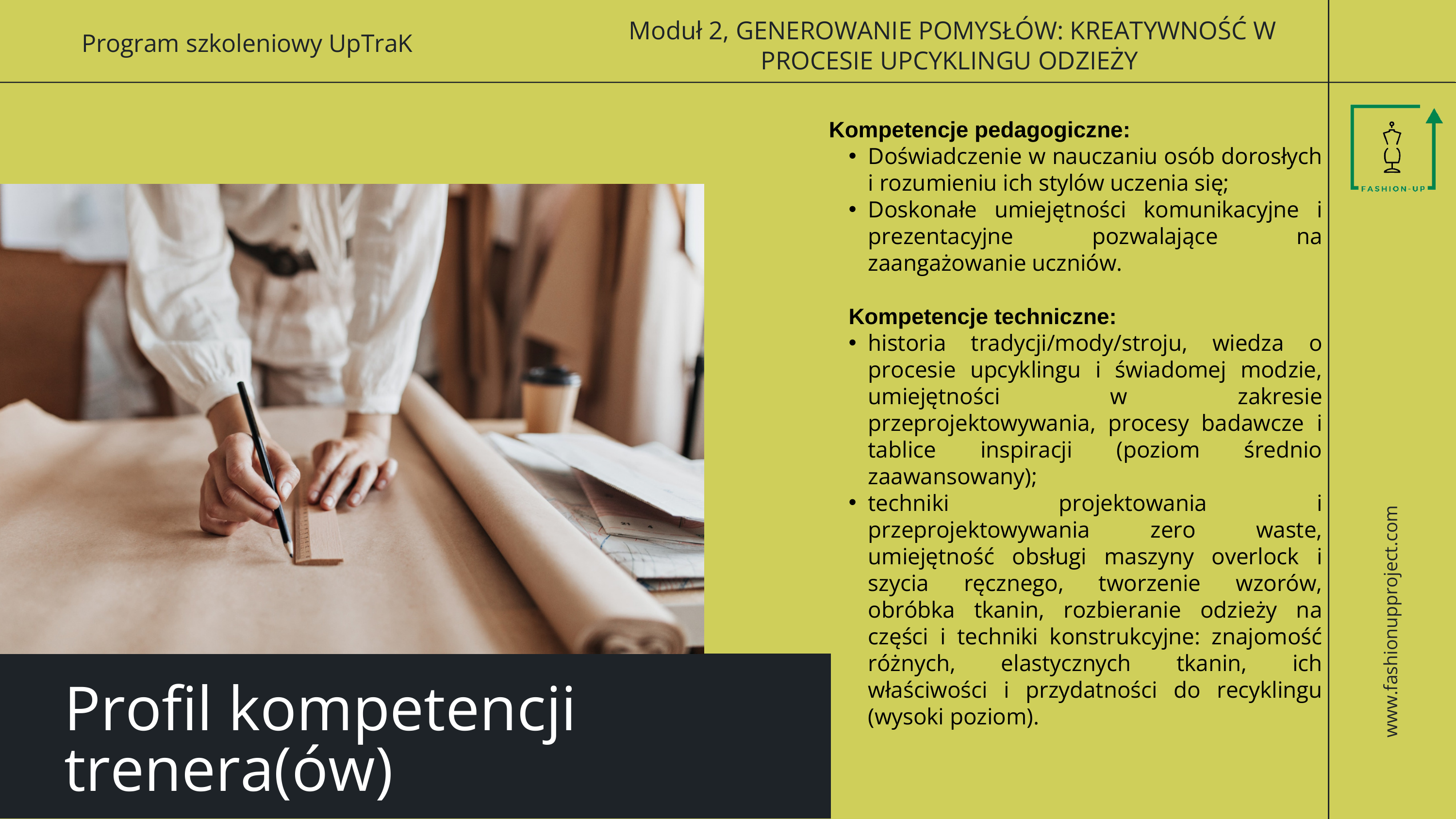

Moduł 2, GENEROWANIE POMYSŁÓW: KREATYWNOŚĆ W PROCESIE UPCYKLINGU ODZIEŻY
Program szkoleniowy UpTraK

Kompetencje pedagogiczne:
Doświadczenie w nauczaniu osób dorosłych i rozumieniu ich stylów uczenia się;
Doskonałe umiejętności komunikacyjne i prezentacyjne pozwalające na zaangażowanie uczniów.

Kompetencje techniczne:
historia tradycji/mody/stroju, wiedza o procesie upcyklingu i świadomej modzie, umiejętności w zakresie przeprojektowywania, procesy badawcze i tablice inspiracji (poziom średnio zaawansowany);
techniki projektowania i przeprojektowywania zero waste, umiejętność obsługi maszyny overlock i szycia ręcznego, tworzenie wzorów, obróbka tkanin, rozbieranie odzieży na części i techniki konstrukcyjne: znajomość różnych, elastycznych tkanin, ich właściwości i przydatności do recyklingu (wysoki poziom).

www.fashionupproject.com

Profil kompetencji trenera(ów)